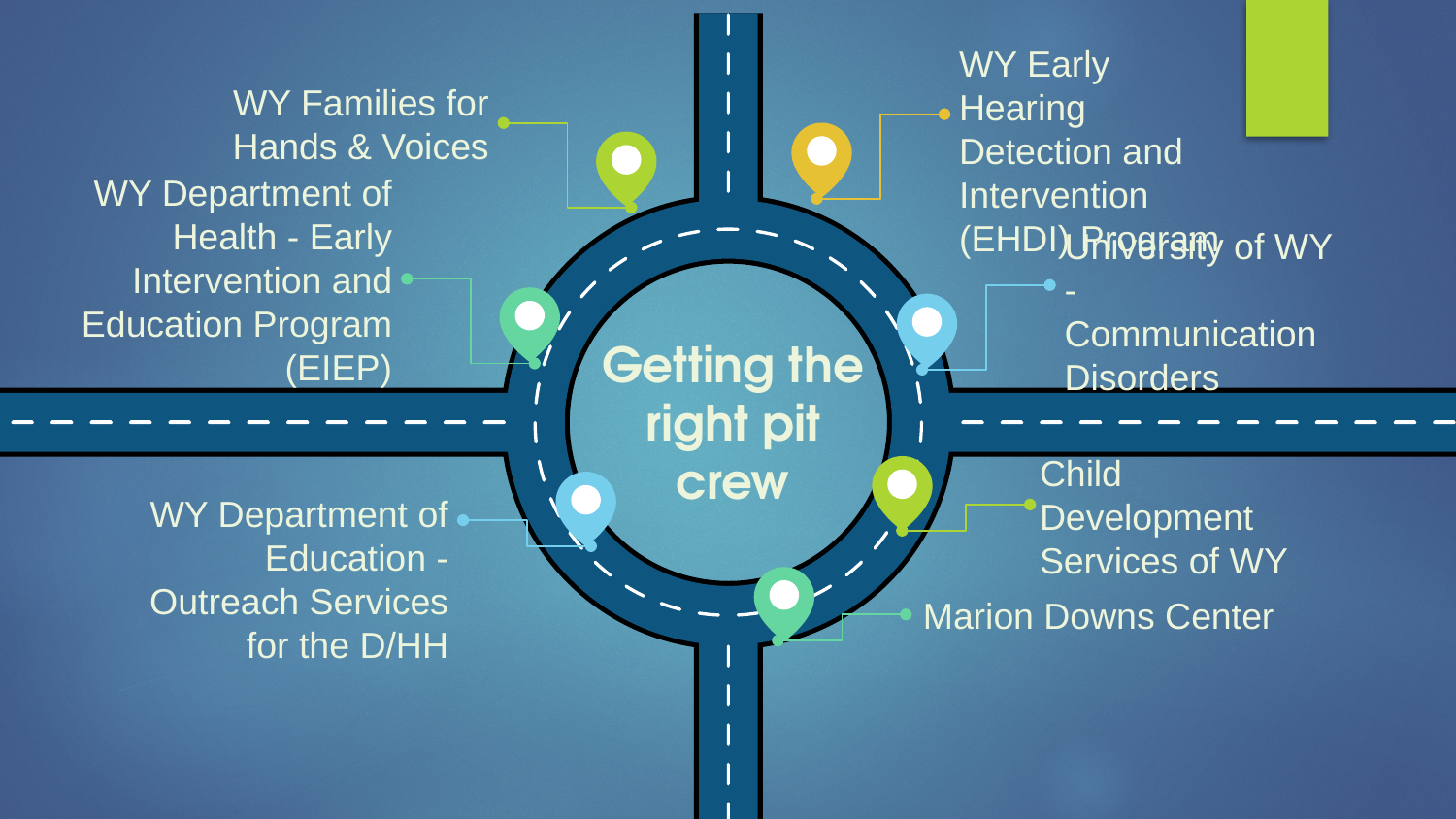

WY Families for Hands & Voices

WY Early Hearing Detection and Intervention (EHDI) Program

WY Department of Health - Early Intervention and Education Program (EIEP)

University of WY - Communication Disorders

Getting the right pit crew

Child Development Services of WY

WY Department of Education - Outreach Services for the D/HH

Marion Downs Center